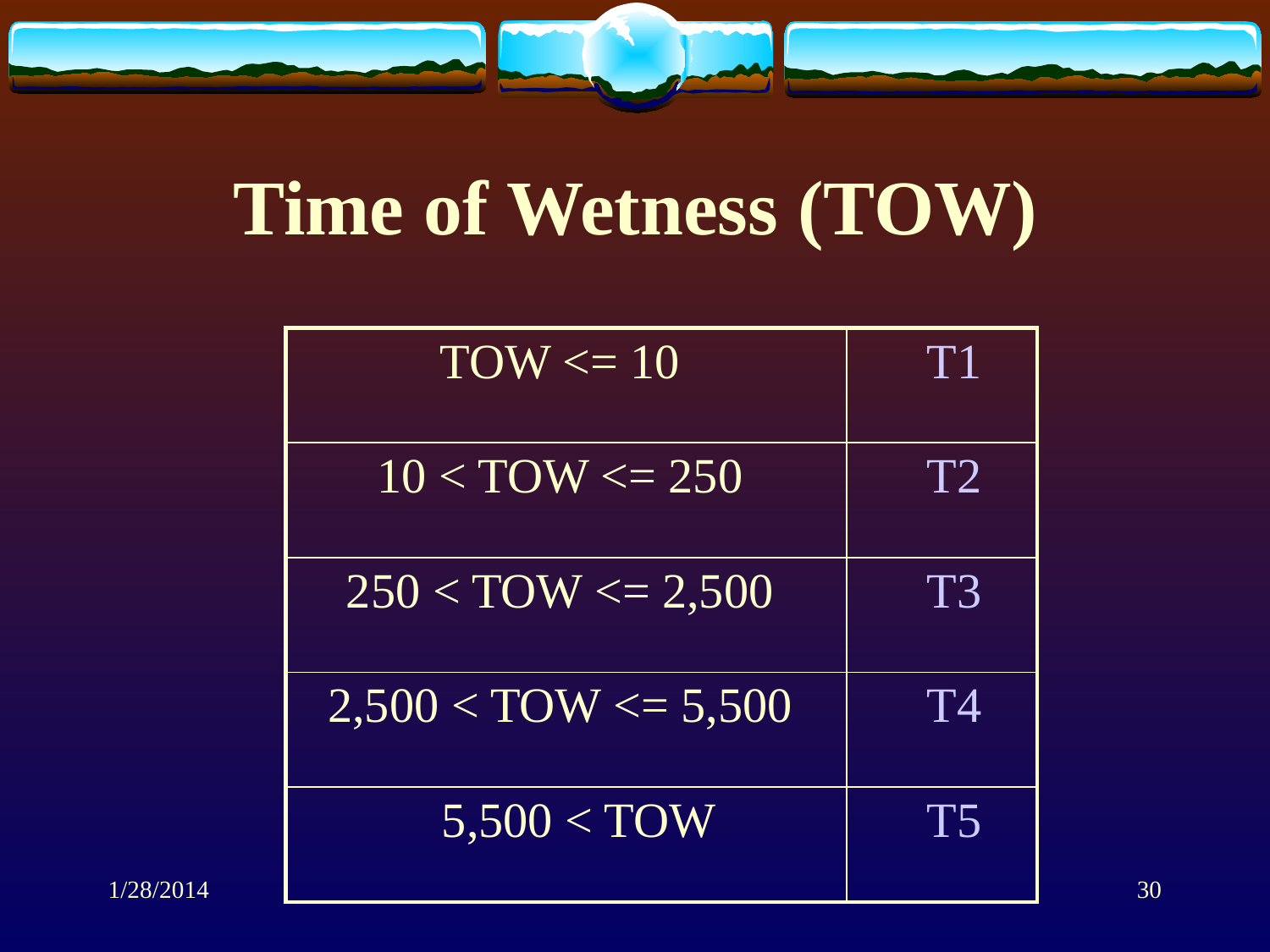

# Time of Wetness (TOW)
| TOW <= 10 | T1 |
| --- | --- |
| 10 < TOW <= 250 | T2 |
| 250 < TOW <= 2,500 | T3 |
| 2,500 < TOW <= 5,500 | T4 |
| 5,500 < TOW | T5 |
1/28/2014
30